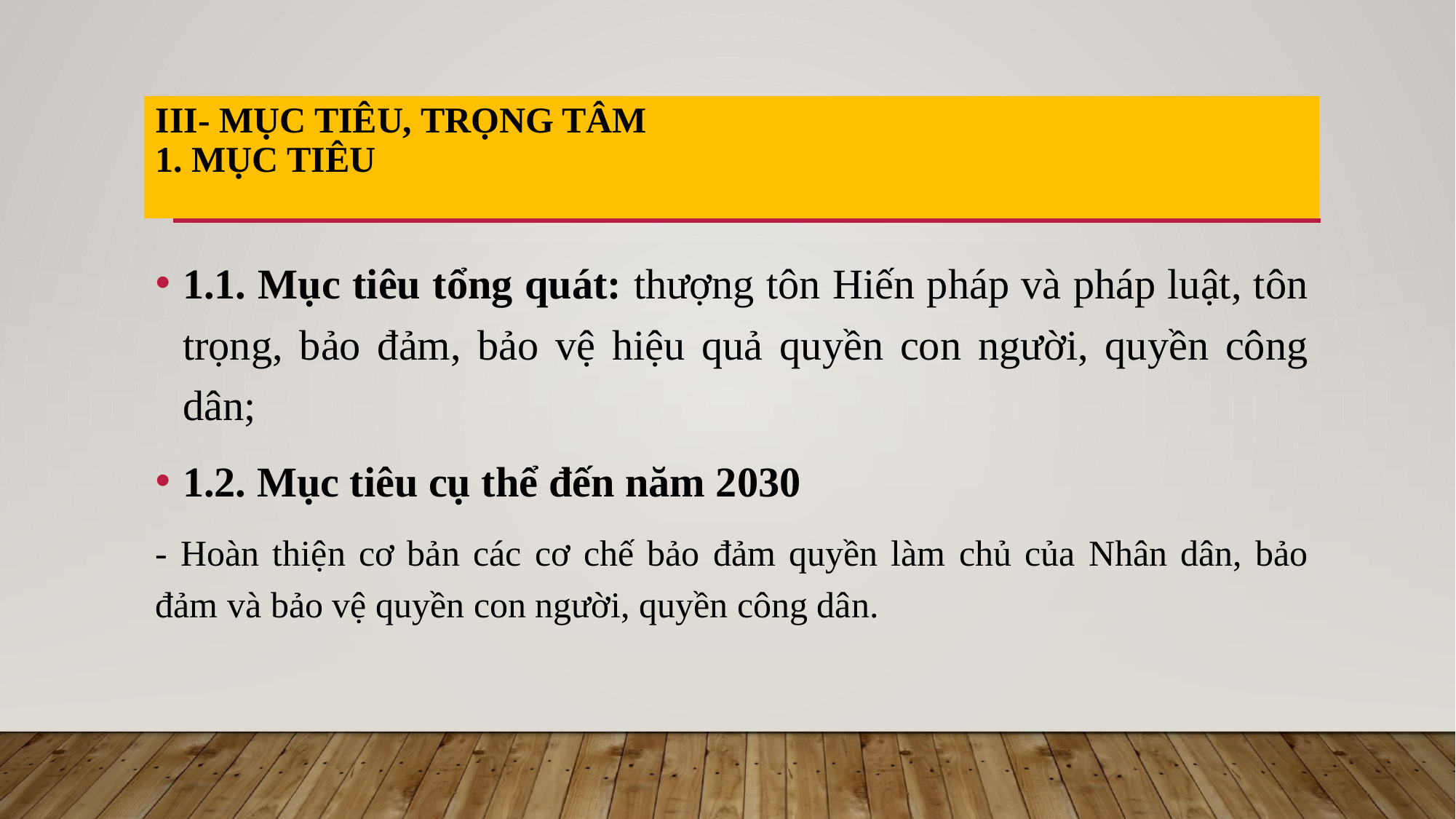

# III- MỤC TIÊU, TRỌNG TÂM 1. Mục tiêu
1.1. Mục tiêu tổng quát: thượng tôn Hiến pháp và pháp luật, tôn trọng, bảo đảm, bảo vệ hiệu quả quyền con người, quyền công dân;
1.2. Mục tiêu cụ thể đến năm 2030
- Hoàn thiện cơ bản các cơ chế bảo đảm quyền làm chủ của Nhân dân, bảo đảm và bảo vệ quyền con người, quyền công dân.